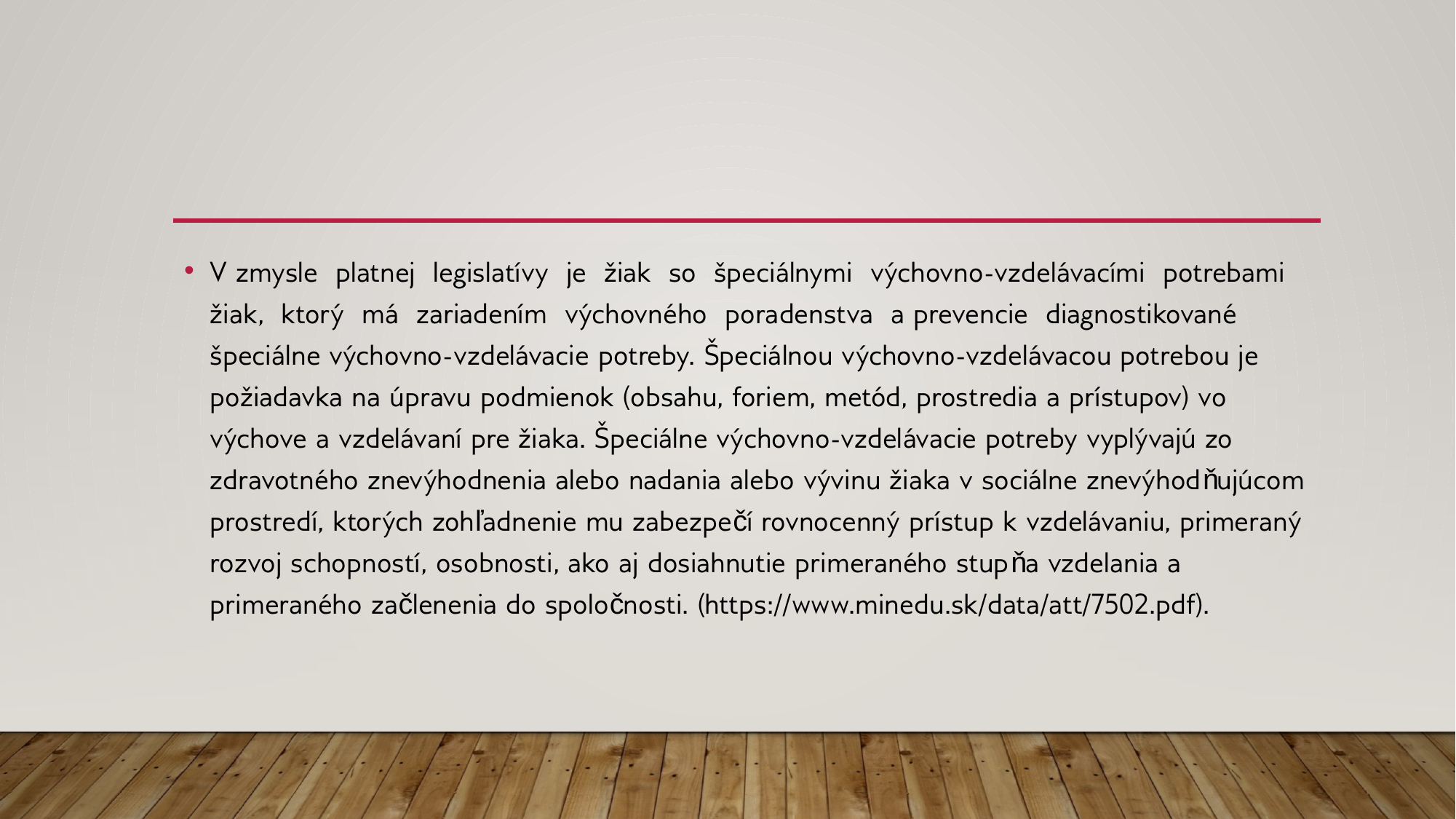

V zmysle  platnej  legislatívy  je  žiak  so  špeciálnymi  výchovno-vzdelávacími  potrebami žiak,  ktorý  má  zariadením  výchovného  poradenstva  a prevencie  diagnostikované  špeciálne výchovno-vzdelávacie potreby. Špeciálnou výchovno-vzdelávacou potrebou je požiadavka na úpravu podmienok (obsahu, foriem, metód, prostredia a prístupov) vo výchove a vzdelávaní pre žiaka. Špeciálne výchovno-vzdelávacie potreby vyplývajú zo zdravotného znevýhodnenia alebo nadania alebo vývinu žiaka v sociálne znevýhodňujúcom prostredí, ktorých zohľadnenie mu zabezpečí rovnocenný prístup k vzdelávaniu, primeraný rozvoj schopností, osobnosti, ako aj dosiahnutie primeraného stupňa vzdelania a primeraného začlenenia do spoločnosti. (https://www.minedu.sk/data/att/7502.pdf).